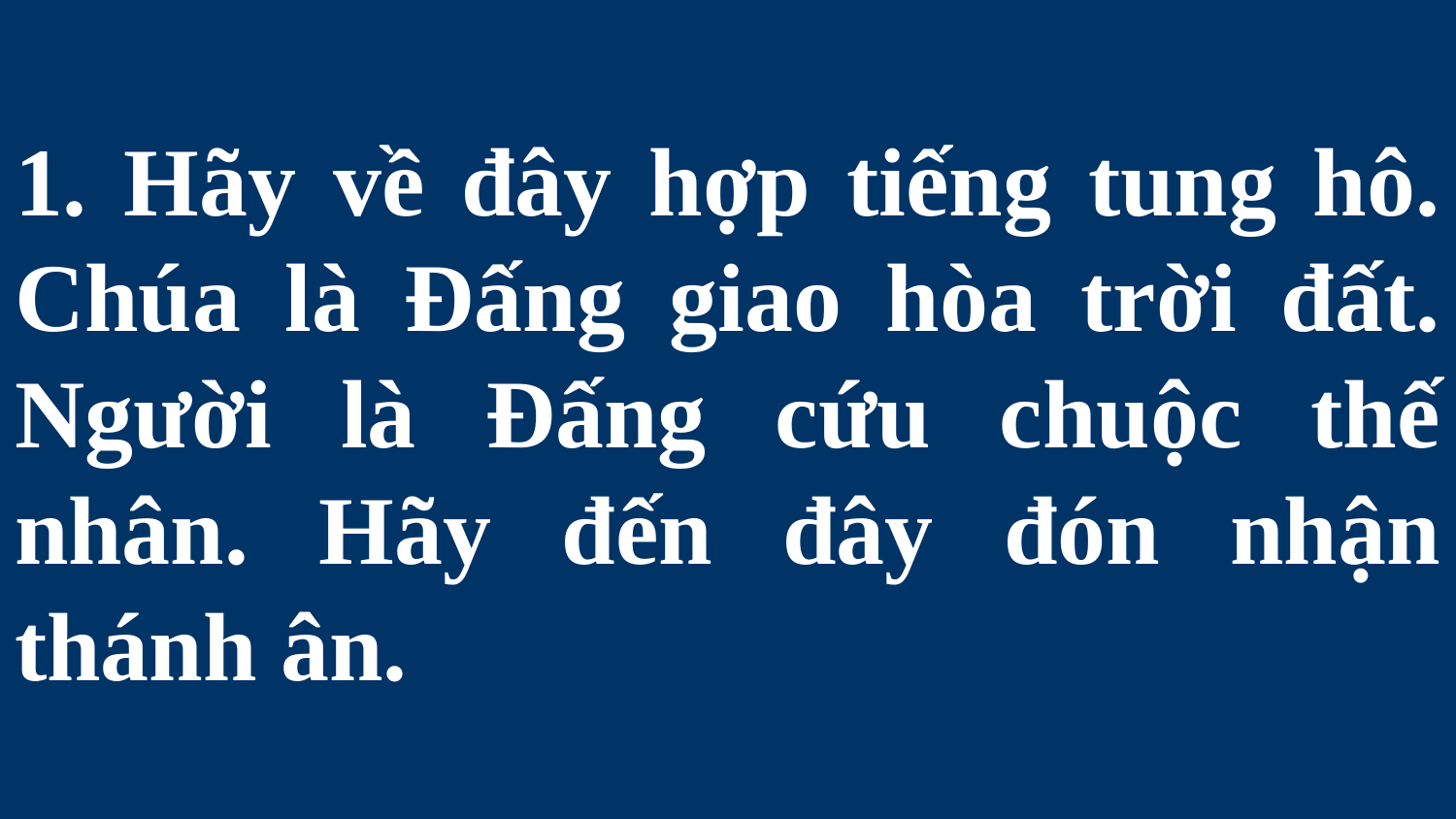

# 1. Hãy về đây hợp tiếng tung hô. Chúa là Đấng giao hòa trời đất. Người là Đấng cứu chuộc thế nhân. Hãy đến đây đón nhận thánh ân.